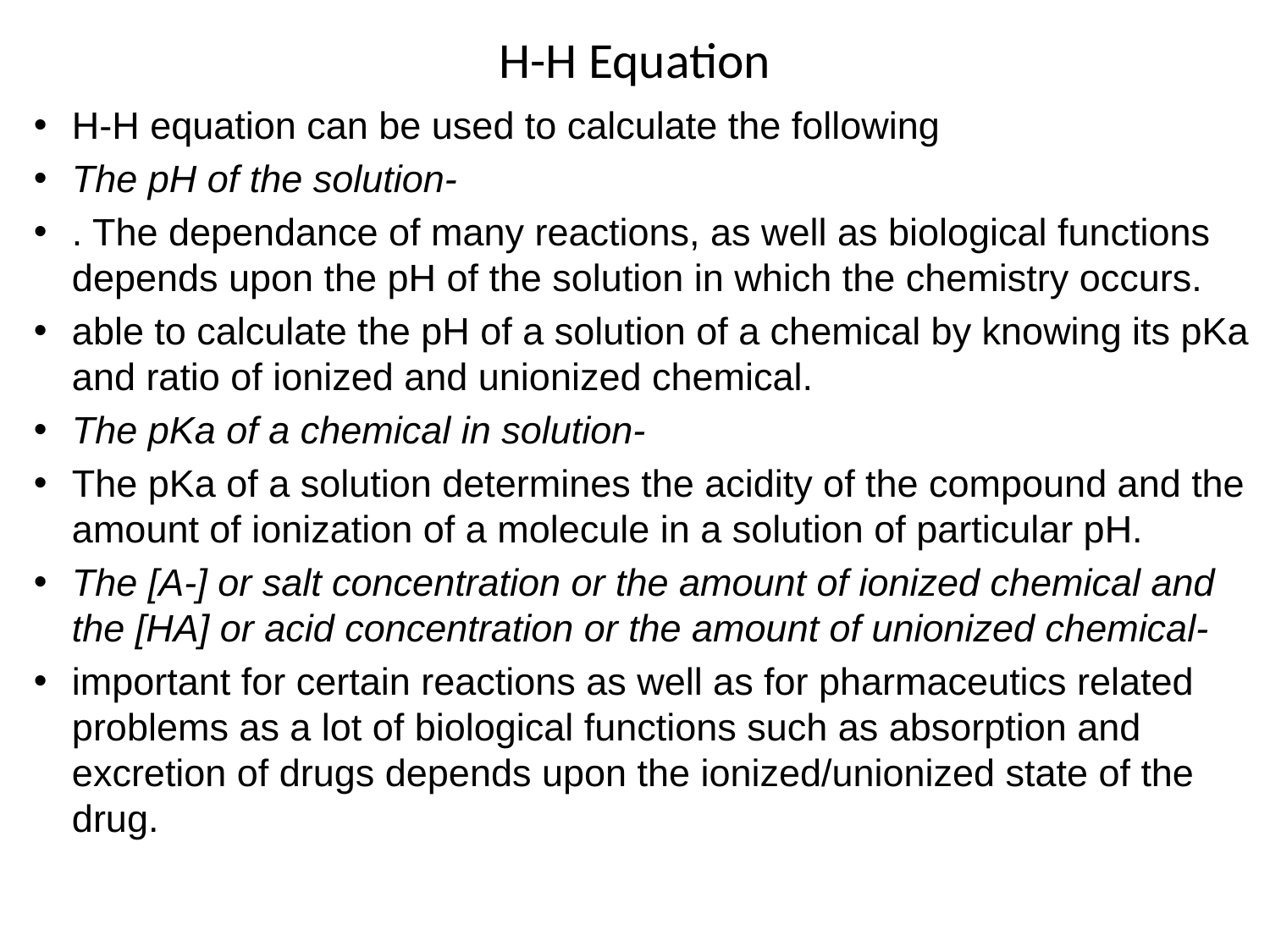

# H-H Equation
H-H equation can be used to calculate the following
The pH of the solution-
. The dependance of many reactions, as well as biological functions depends upon the pH of the solution in which the chemistry occurs.
able to calculate the pH of a solution of a chemical by knowing its pKa and ratio of ionized and unionized chemical.
The pKa of a chemical in solution-
The pKa of a solution determines the acidity of the compound and the amount of ionization of a molecule in a solution of particular pH.
The [A-] or salt concentration or the amount of ionized chemical and the [HA] or acid concentration or the amount of unionized chemical-
important for certain reactions as well as for pharmaceutics related problems as a lot of biological functions such as absorption and excretion of drugs depends upon the ionized/unionized state of the drug.